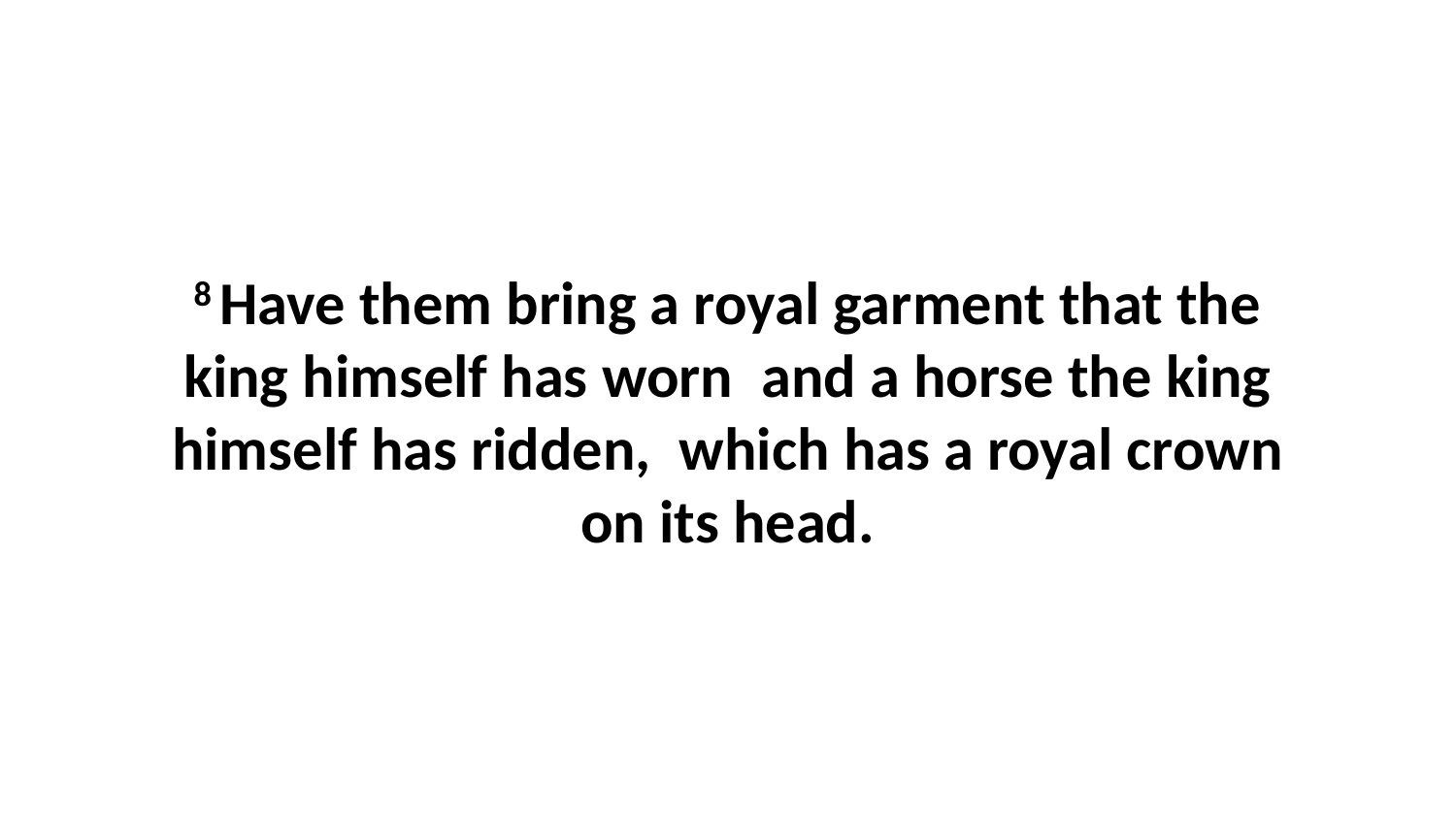

8 Have them bring a royal garment that the king himself has worn  and a horse the king himself has ridden,  which has a royal crown on its head.